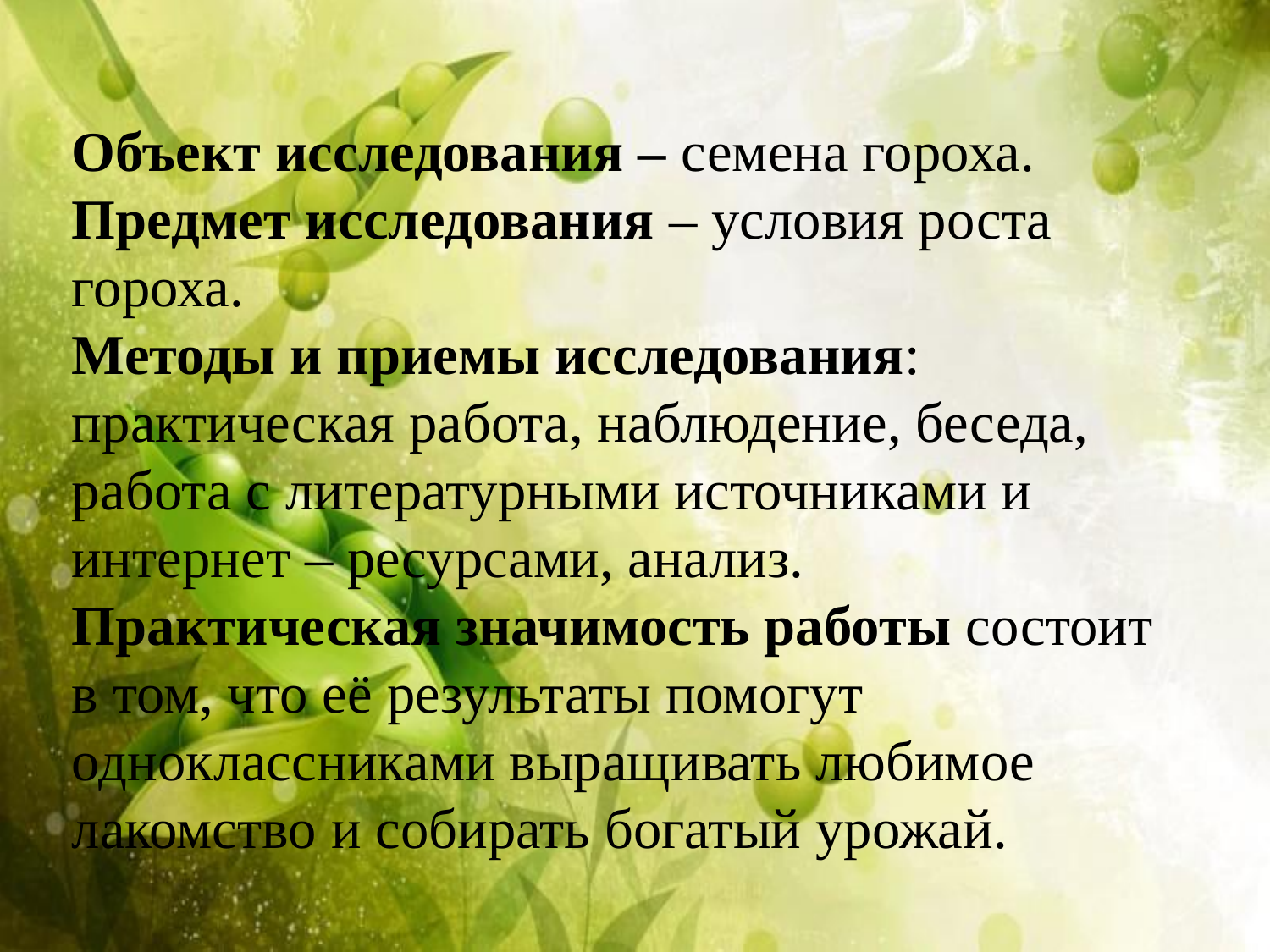

Объект исследования – семена гороха.
Предмет исследования – условия роста гороха.
Методы и приемы исследования: практическая работа, наблюдение, беседа, работа с литературными источниками и интернет – ресурсами, анализ.
Практическая значимость работы состоит в том, что её результаты помогут одноклассниками выращивать любимое лакомство и собирать богатый урожай.